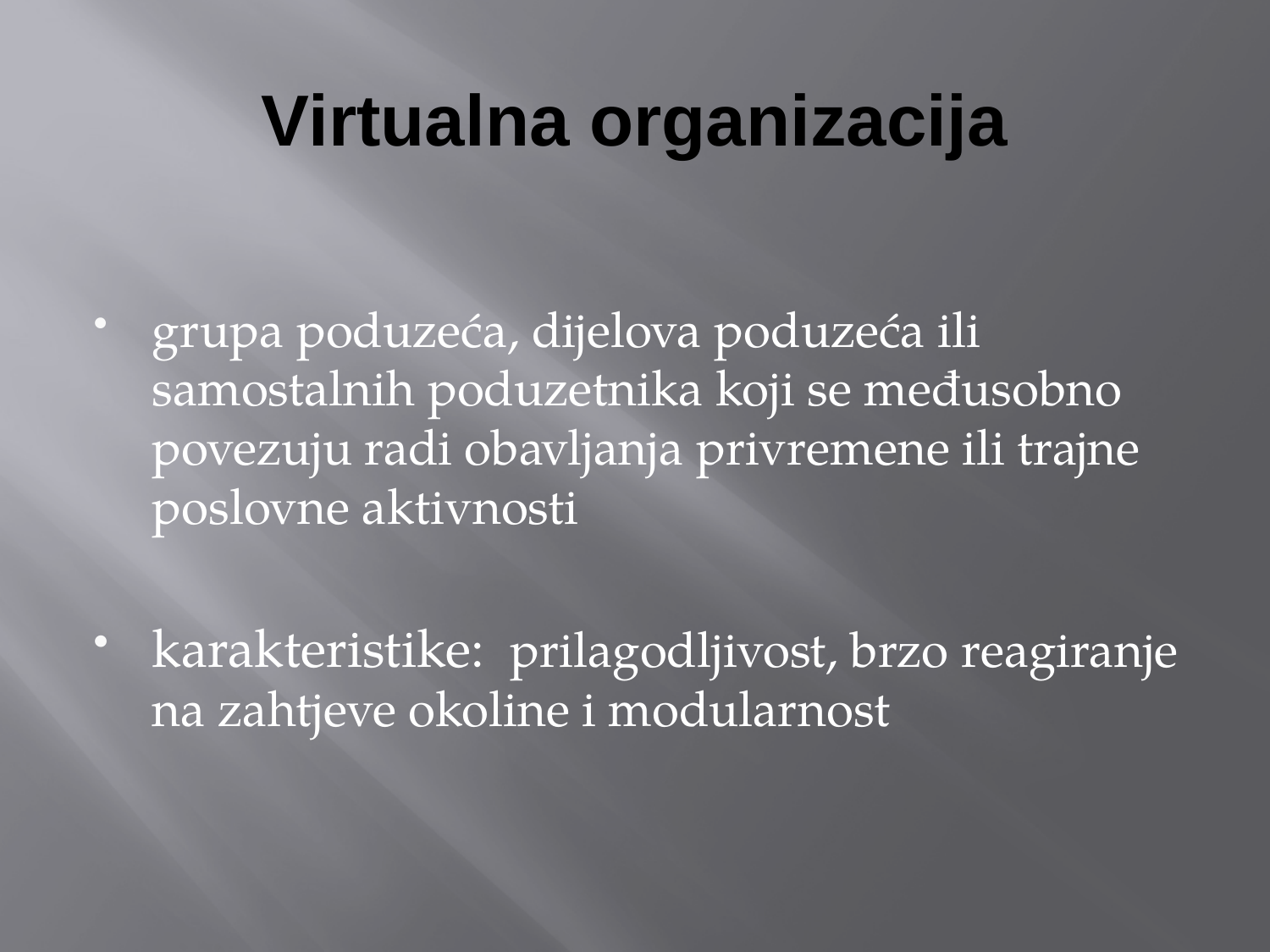

# Virtualna organizacija

grupa poduzeća, dijelova poduzeća ili samostalnih poduzetnika koji se međusobno povezuju radi obavljanja privremene ili trajne poslovne aktivnosti

karakteristike:  prilagodljivost, brzo reagiranje na zahtjeve okoline i modularnost